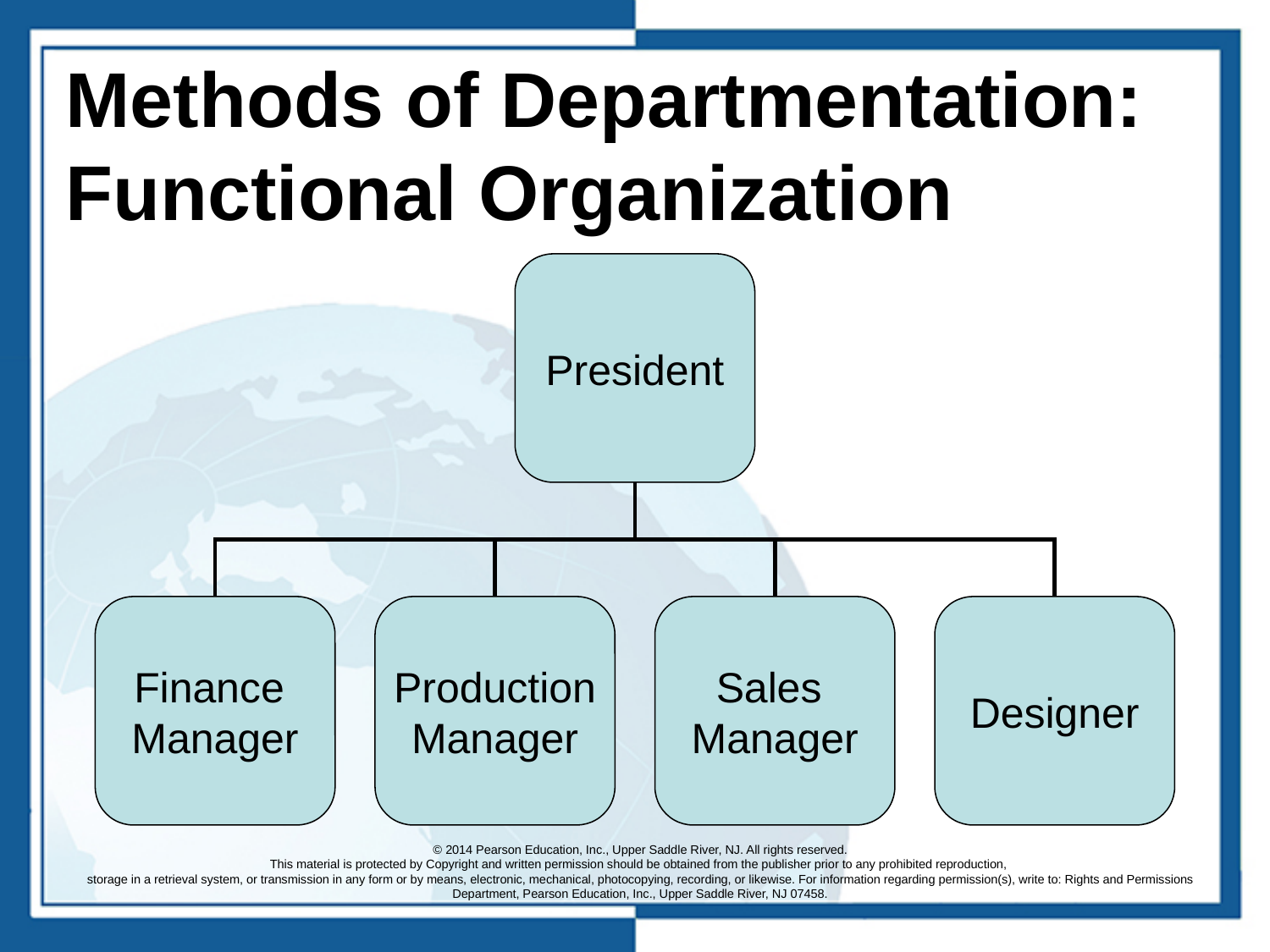

# Methods of Departmentation: Functional Organization

President
Finance
Manager
Production
Manager
Sales
Manager
Designer